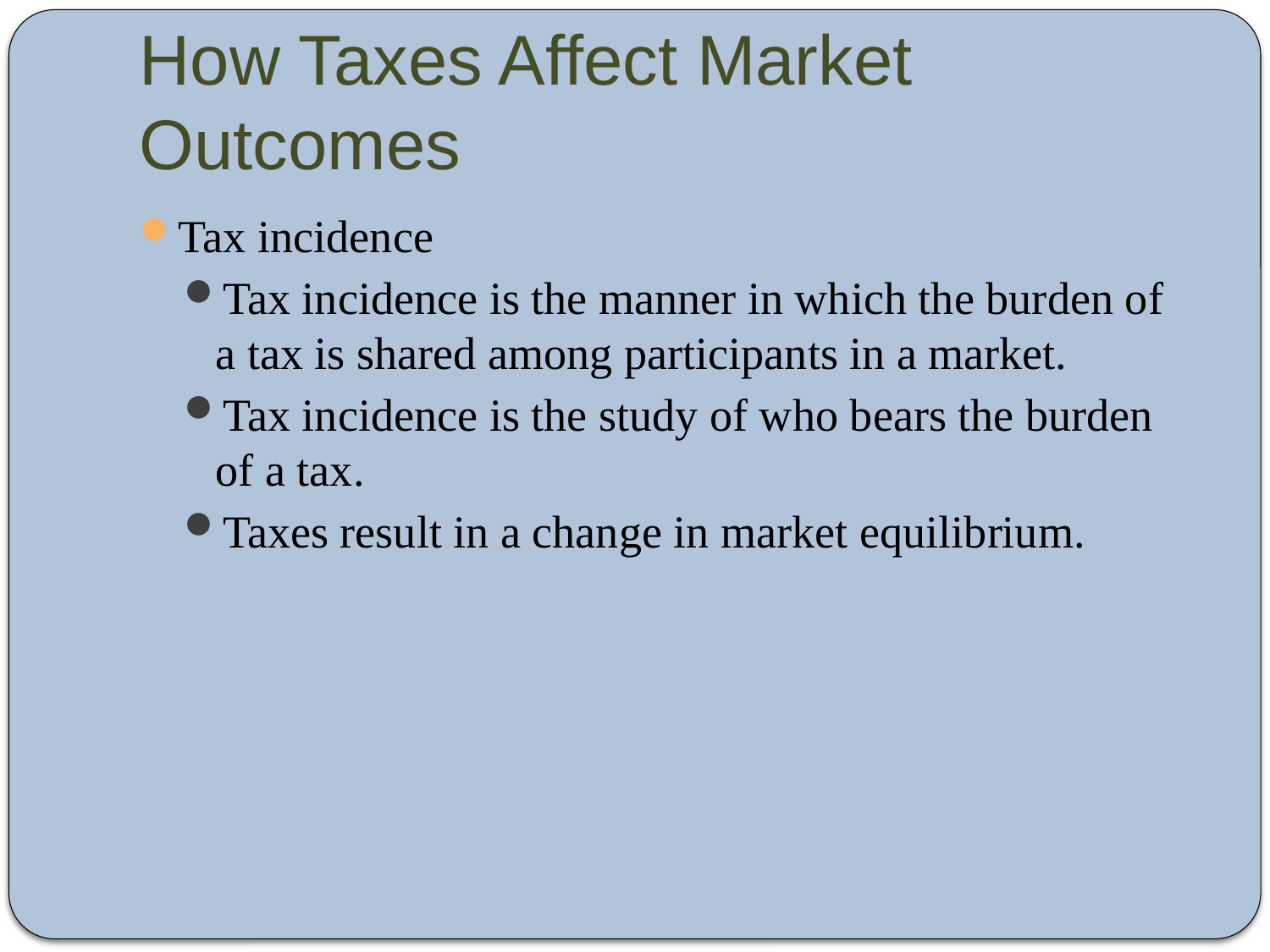

# How Taxes Affect Market Outcomes
Tax incidence
Tax incidence is the manner in which the burden of a tax is shared among participants in a market.
Tax incidence is the study of who bears the burden of a tax.
Taxes result in a change in market equilibrium.